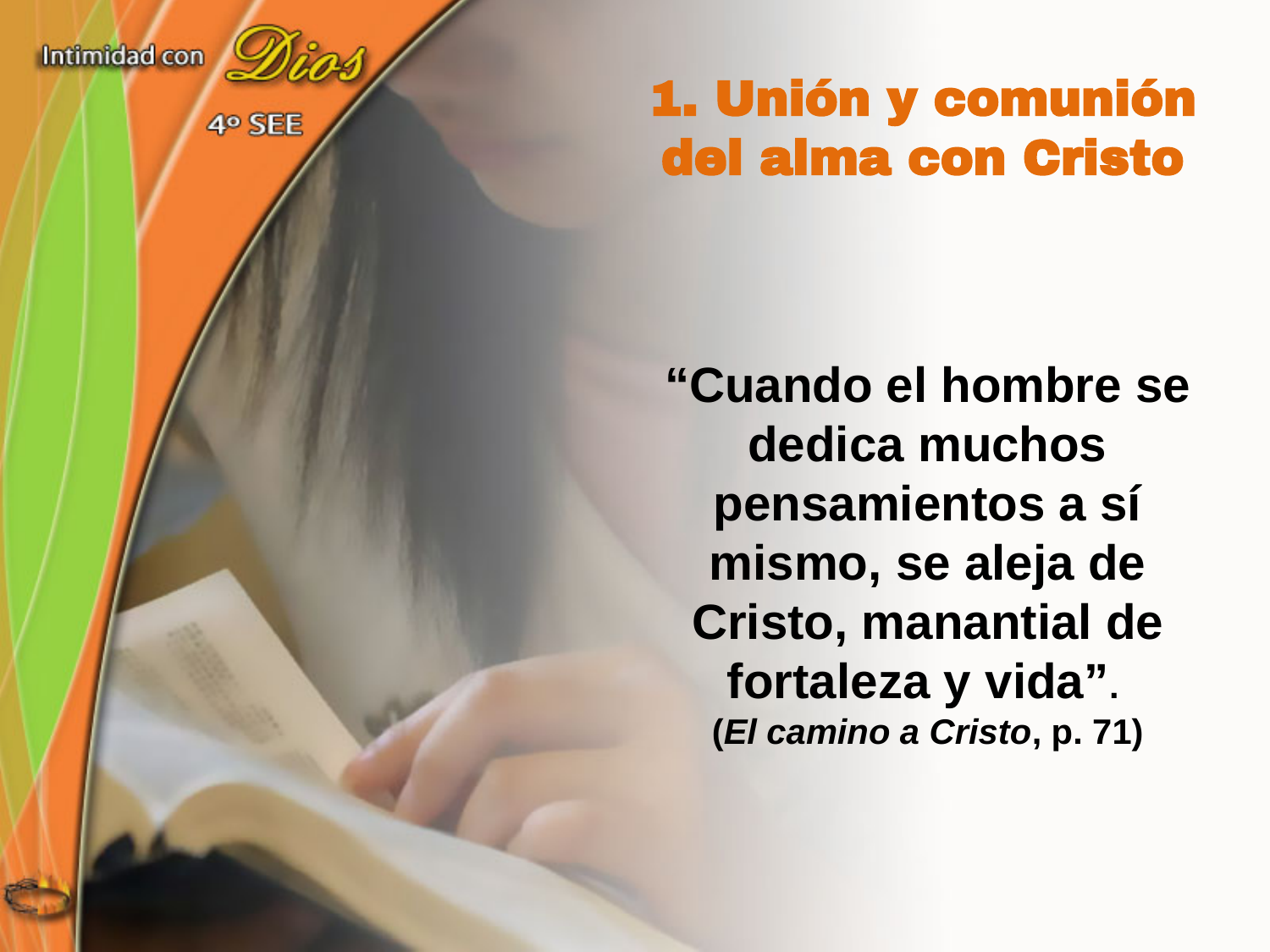

1. Unión y comunión del alma con Cristo
“Cuando el hombre se dedica muchos pensamientos a sí mismo, se aleja de Cristo, manantial de fortaleza y vida”.
(El camino a Cristo, p. 71)